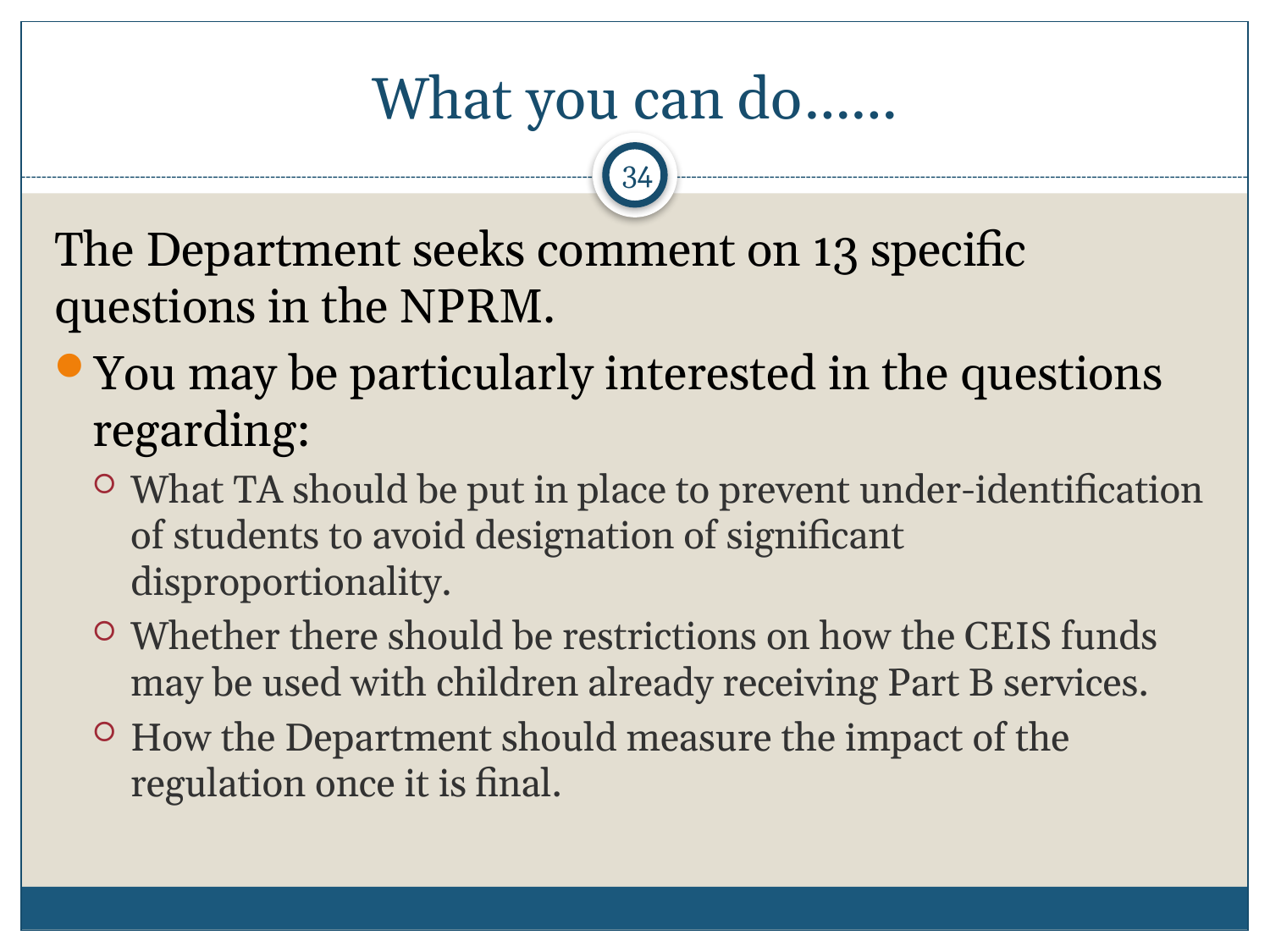

# What you can do……
34
The Department seeks comment on 13 specific questions in the NPRM.
You may be particularly interested in the questions regarding:
What TA should be put in place to prevent under-identification of students to avoid designation of significant disproportionality.
Whether there should be restrictions on how the CEIS funds may be used with children already receiving Part B services.
How the Department should measure the impact of the regulation once it is final.